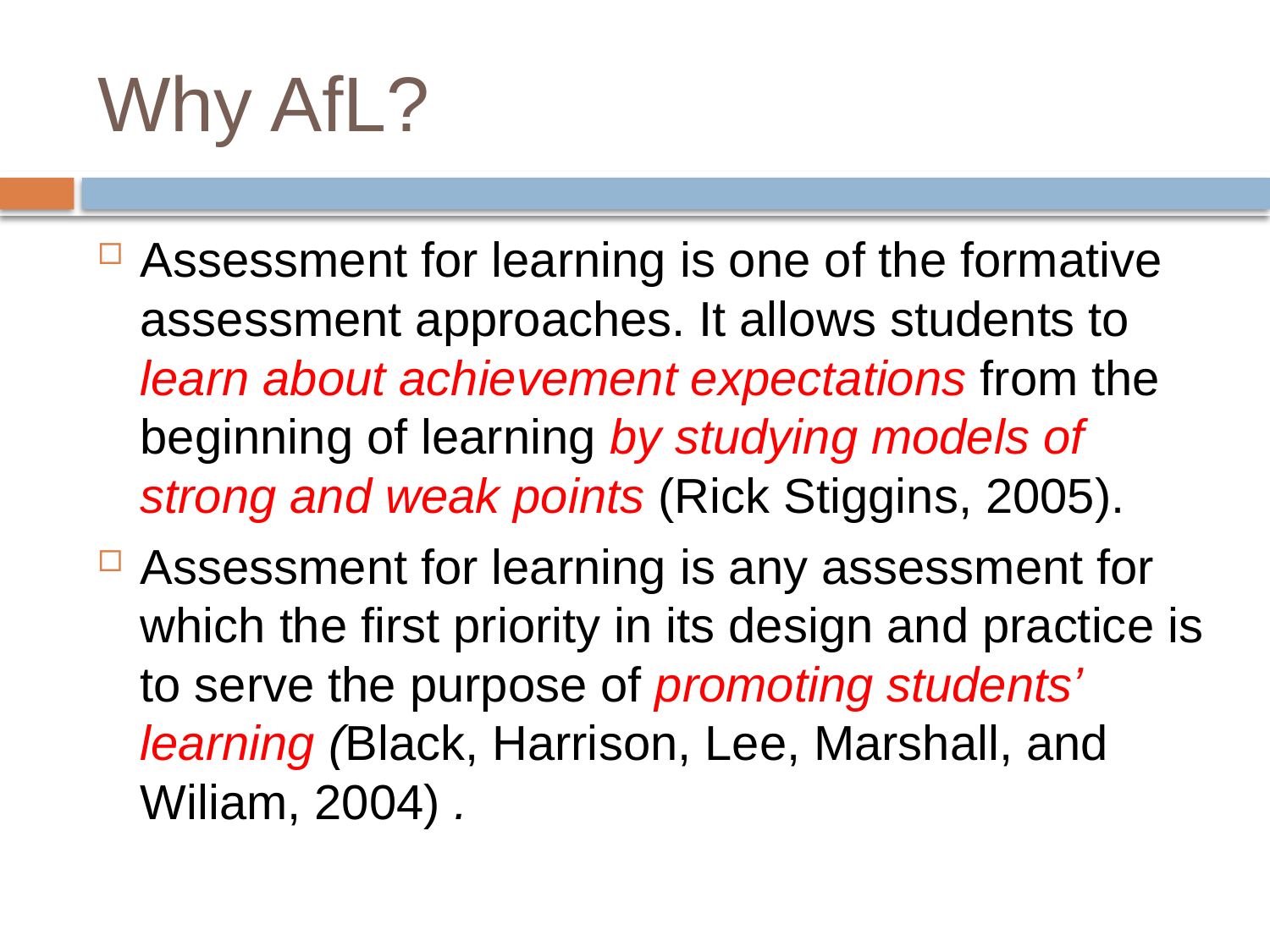

# Why AfL?
Assessment for learning is one of the formative assessment approaches. It allows students to learn about achievement expectations from the beginning of learning by studying models of strong and weak points (Rick Stiggins, 2005).
Assessment for learning is any assessment for which the first priority in its design and practice is to serve the purpose of promoting students’ learning (Black, Harrison, Lee, Marshall, and Wiliam, 2004) .